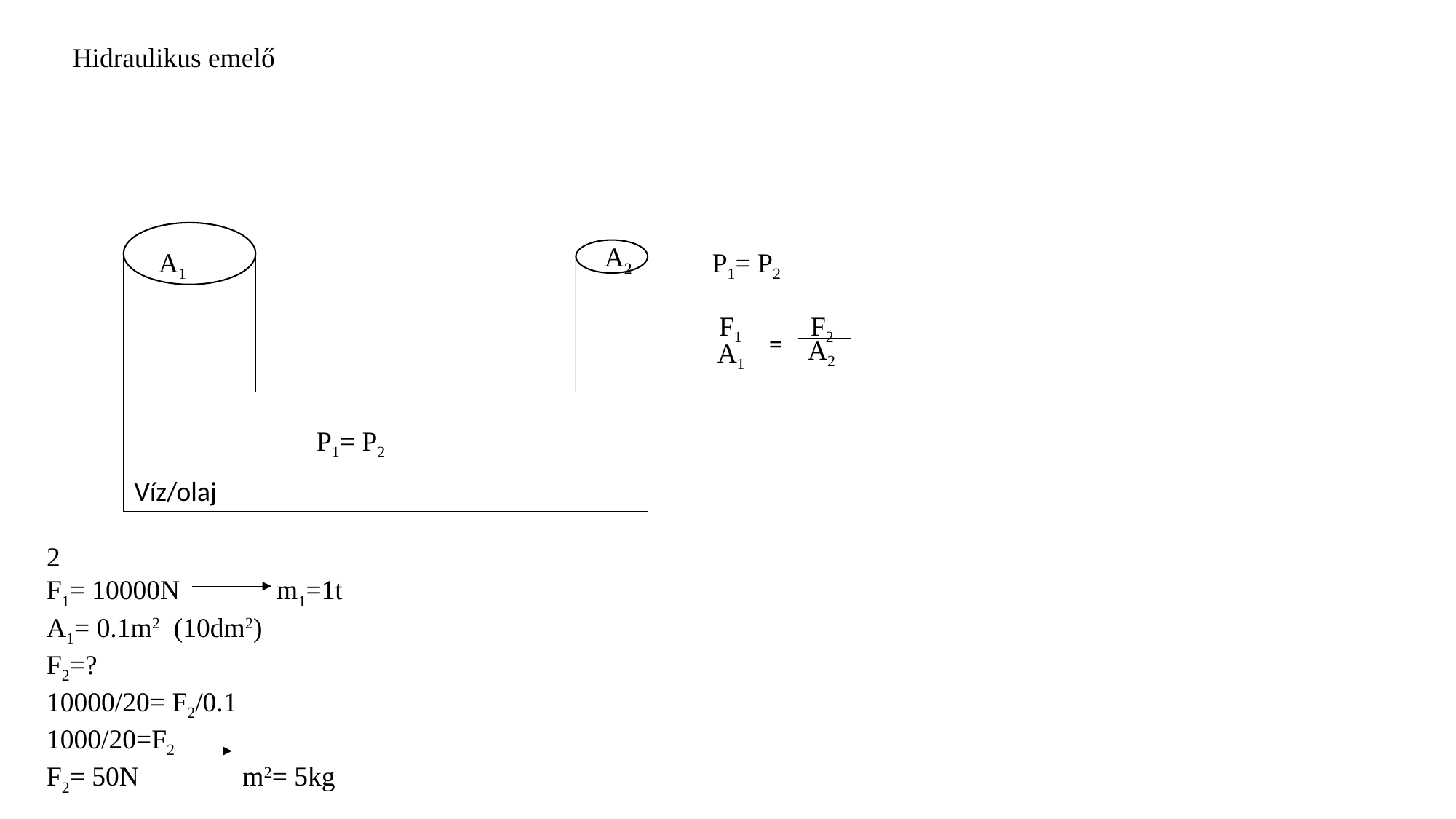

Hidraulikus emelő

A2
A1

P1= P2
F1
F2
=
A2
A1
P1= P2
Víz/olaj
2
F1= 10000N              m1=1t
A1= 0.1m2  (10dm2)
F2=?
10000/20= F2/0.1
1000/20=F2
F2= 50N               m2= 5kg